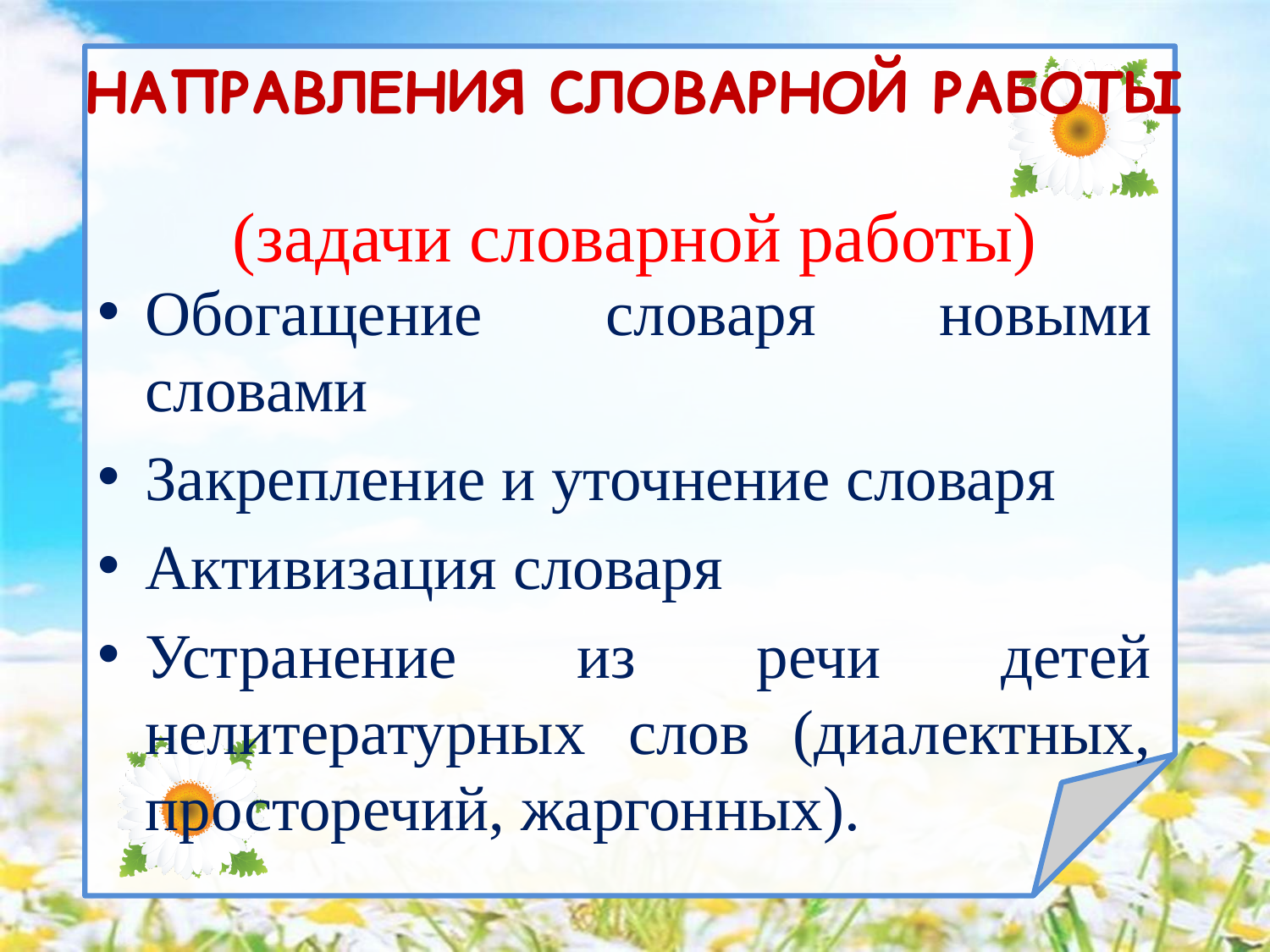

# НАПРАВЛЕНИЯ СЛОВАРНОЙ РАБОТЫ (задачи словарной работы)
Обогащение словаря новыми словами
Закрепление и уточнение словаря
Активизация словаря
Устранение из речи детей нелитературных слов (диалектных, просторечий, жаргонных).